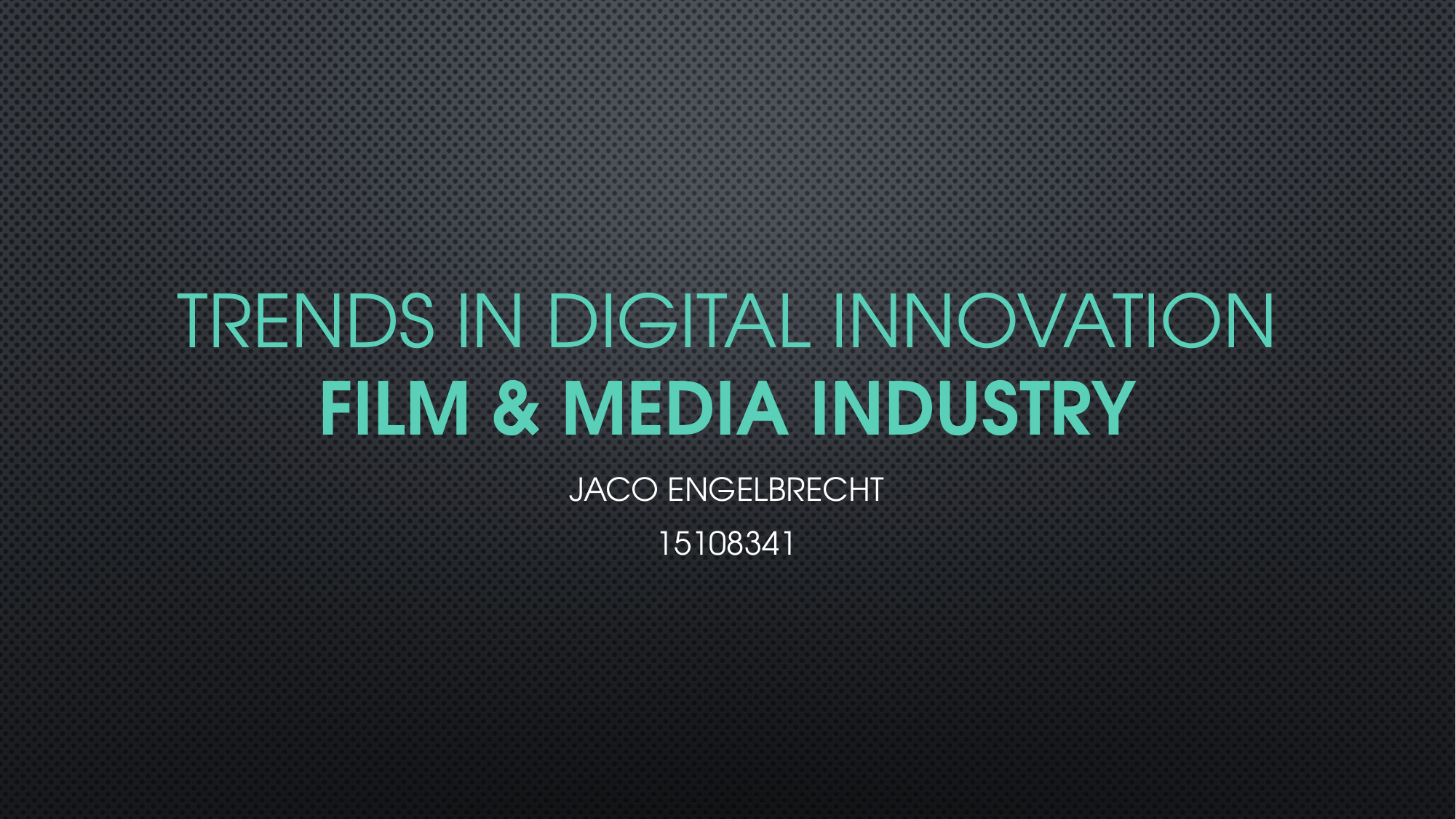

# Trends in digital innovation Film & Media Industry
Jaco Engelbrecht
15108341